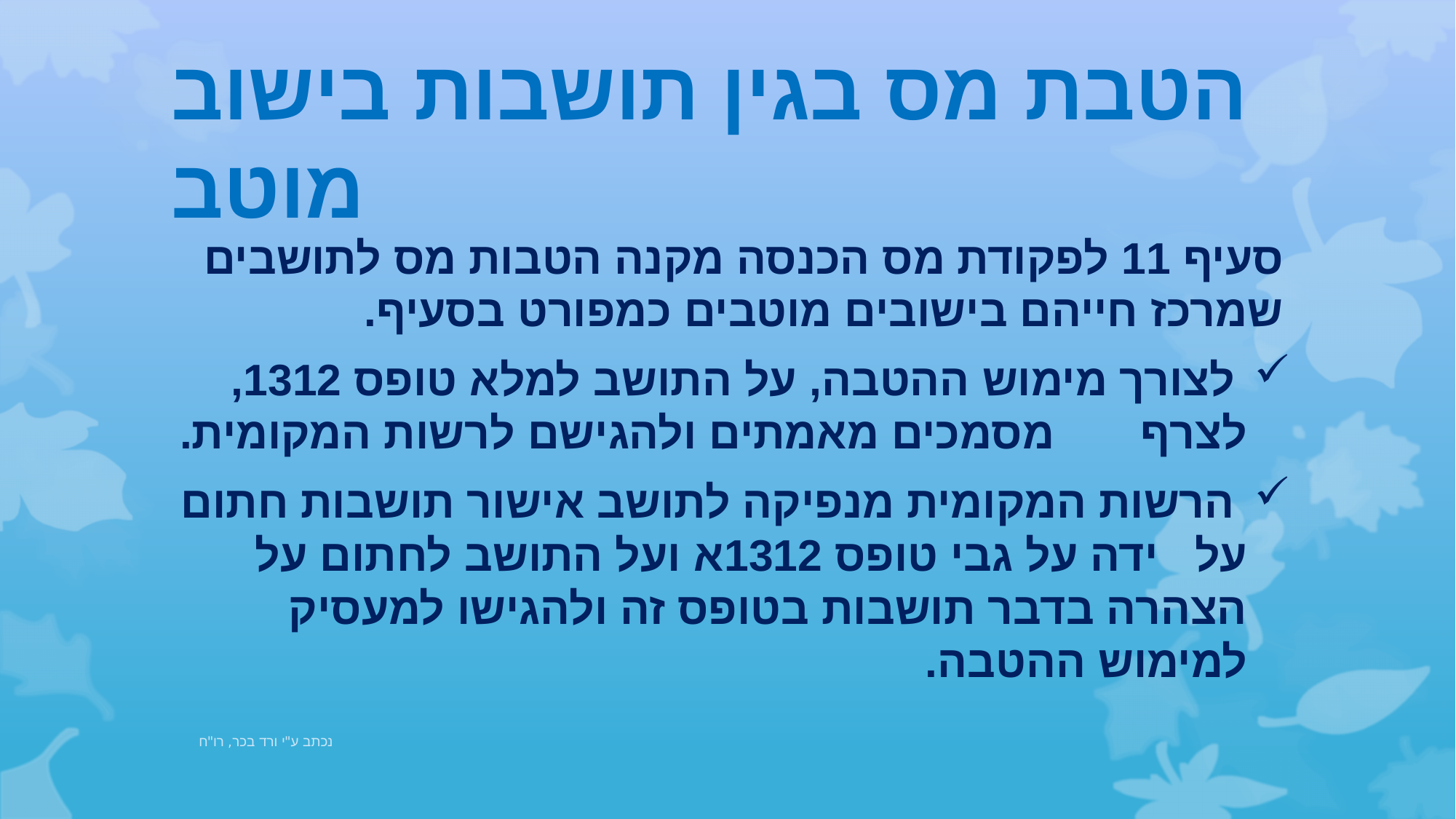

# הטבת מס בגין תושבות בישוב מוטב
סעיף 11 לפקודת מס הכנסה מקנה הטבות מס לתושבים שמרכז חייהם בישובים מוטבים כמפורט בסעיף.
 לצורך מימוש ההטבה, על התושב למלא טופס 1312, לצרף       מסמכים מאמתים ולהגישם לרשות המקומית.
 הרשות המקומית מנפיקה לתושב אישור תושבות חתום על   ידה על גבי טופס 1312א ועל התושב לחתום על הצהרה בדבר תושבות בטופס זה ולהגישו למעסיק למימוש ההטבה.
נכתב ע"י ורד בכר, רו"ח